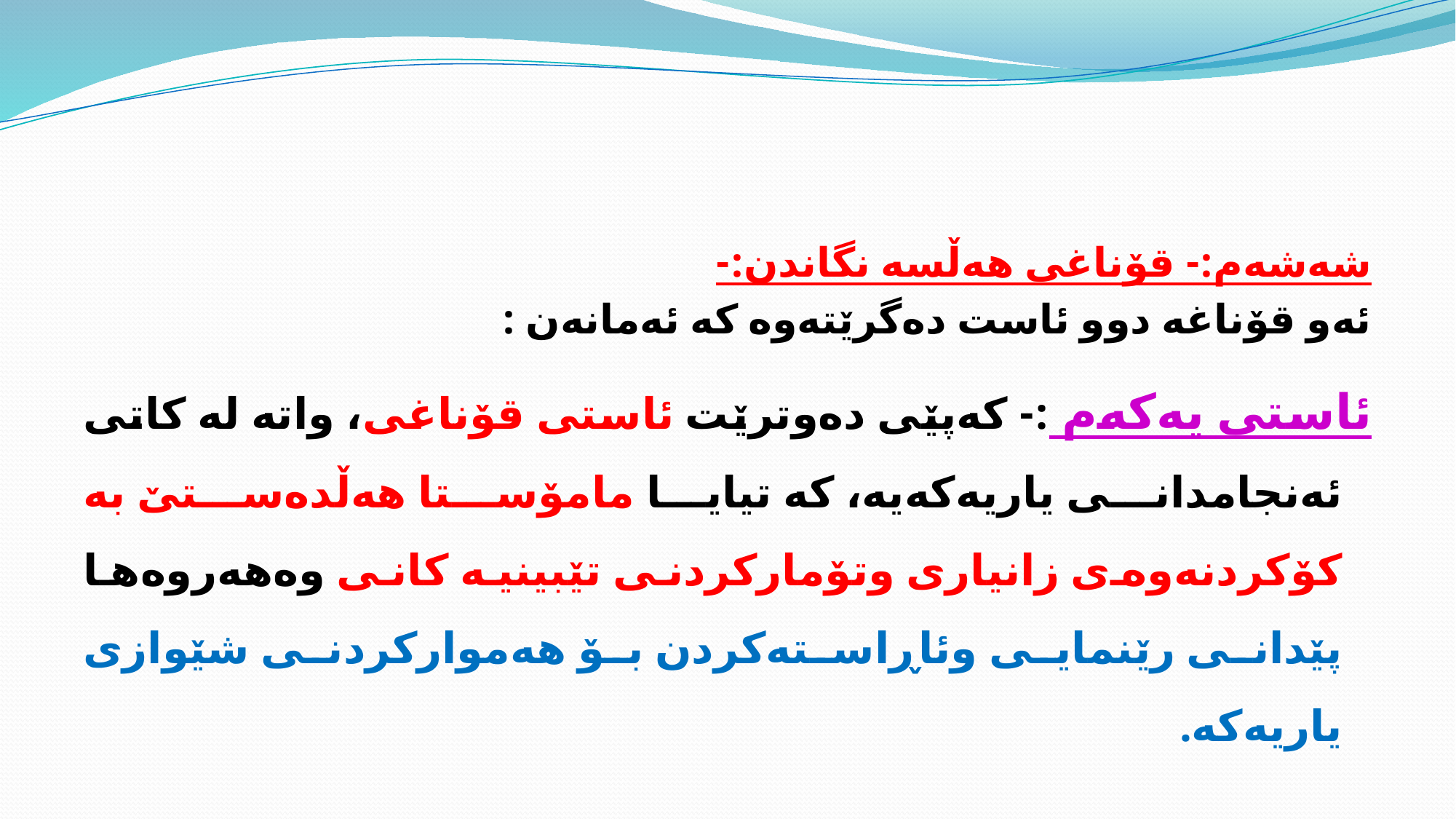

#
شه‌شه‌م:- قۆناغی هه‌ڵسه‌ نگاندن:-
ئه‌و قۆناغه دوو ئاست ده‌گرێته‌وه‌ كه‌ ئه‌مانه‌ن :
ئاستی یه‌كه‌م :- كه‌پێی ده‌وترێت ئاستی قۆناغی، واته‌ له‌ كاتی ئه‌نجامدانی یاریه‌كه‌یه‌، كه‌ تیایا مامۆستا هه‌ڵده‌ستێ به‌ كۆكردنه‌وه‌ی زانیاری وتۆماركردنی تێبینیه كانی وه‌هه‌روه‌ها پێدانی رێنمایی وئاڕاسته‌كردن بۆ هه‌مواركردنی شێوازی یاریه‌كه.‌